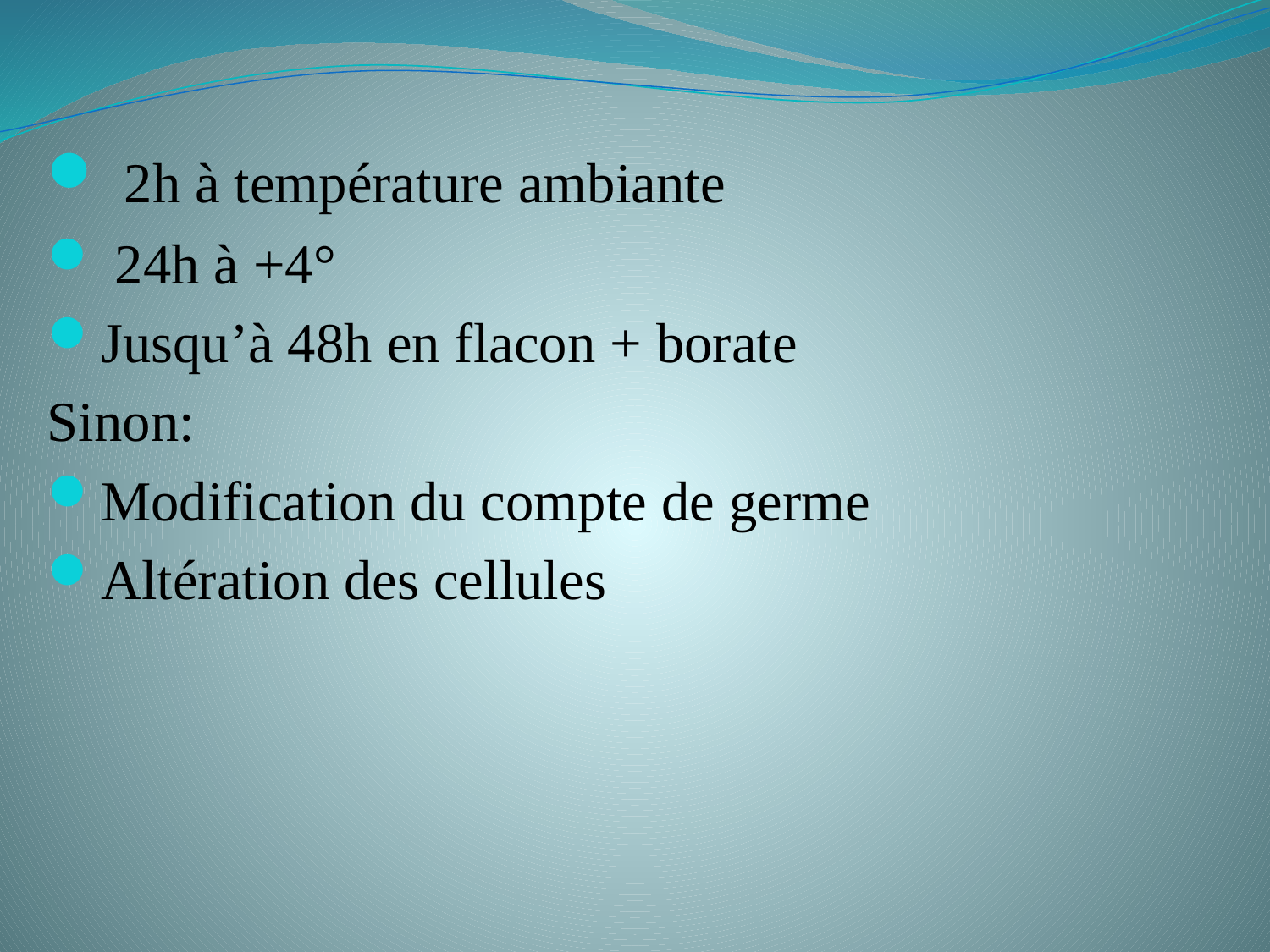

2h à température ambiante
 24h à +4°
Jusqu’à 48h en flacon + borate
Sinon:
Modification du compte de germe
Altération des cellules